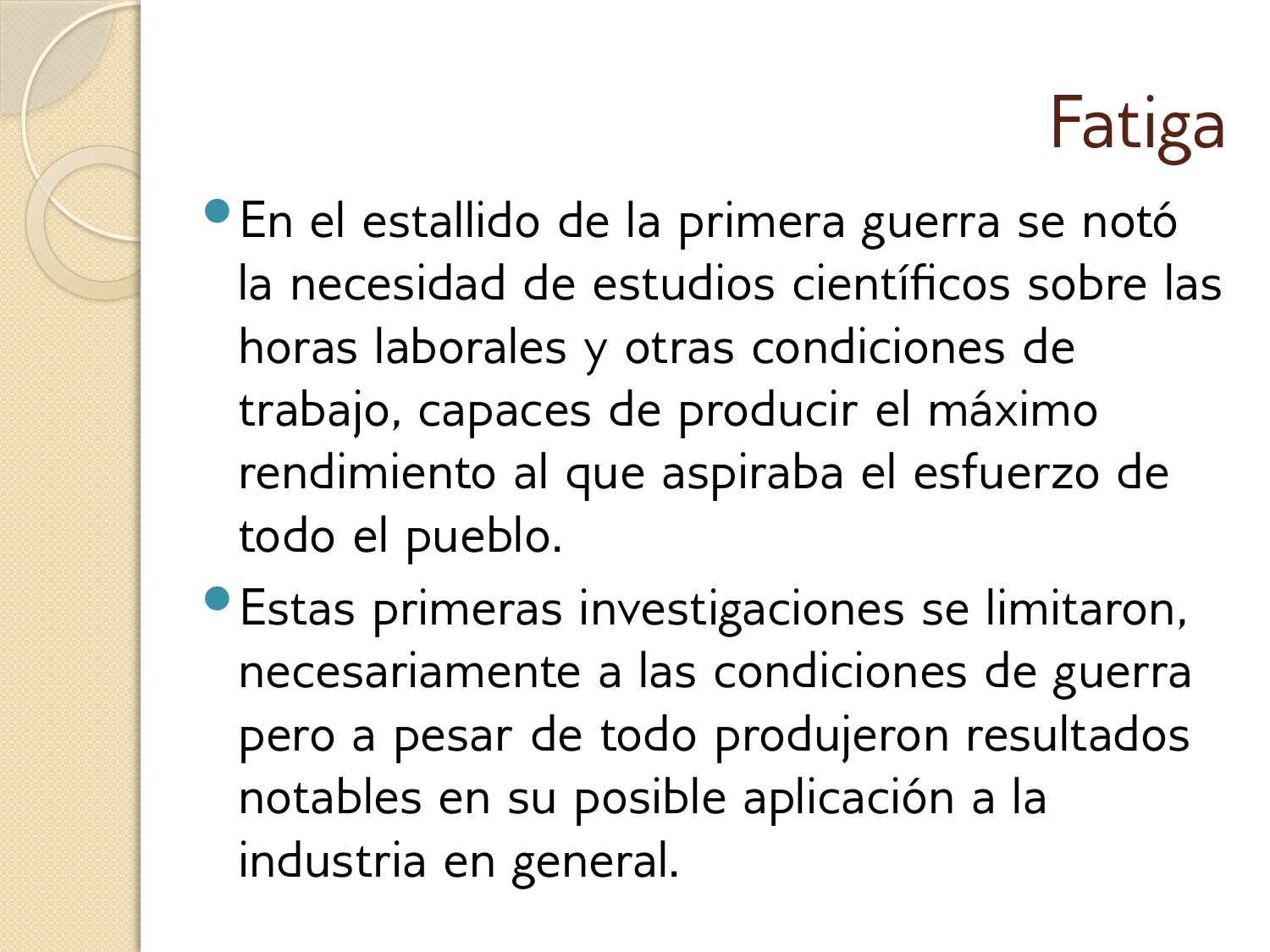

# Fatiga
En el estallido de la primera guerra se notó la necesidad de estudios científicos sobre las horas laborales y otras condiciones de trabajo, capaces de producir el máximo rendimiento al que aspiraba el esfuerzo de todo el pueblo.
Estas primeras investigaciones se limitaron, necesariamente a las condiciones de guerra pero a pesar de todo produjeron resultados notables en su posible aplicación a la industria en general.